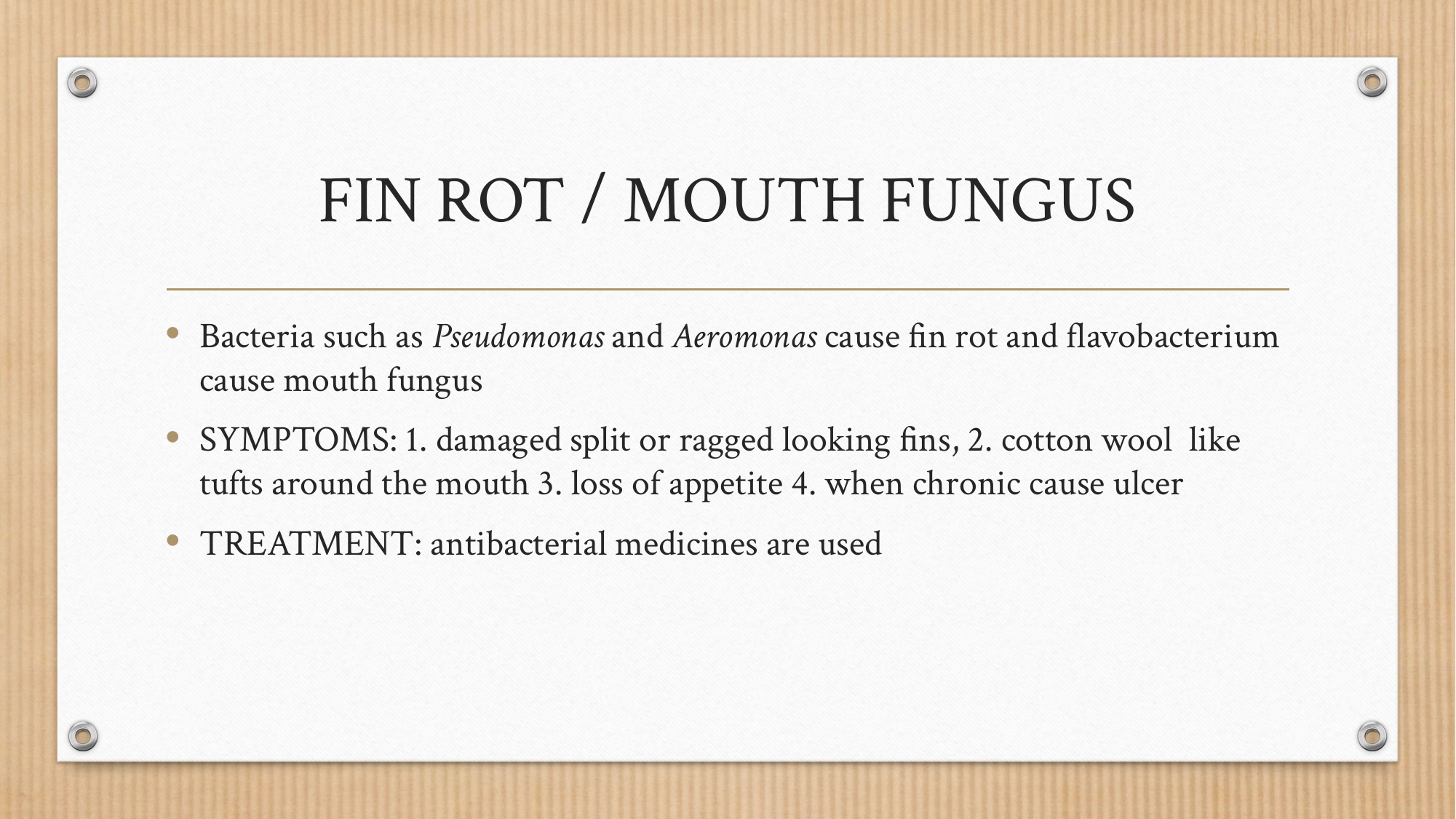

# FIN ROT / MOUTH FUNGUS
Bacteria such as Pseudomonas and Aeromonas cause fin rot and flavobacterium cause mouth fungus
SYMPTOMS: 1. damaged split or ragged looking fins, 2. cotton wool  like tufts around the mouth 3. loss of appetite 4. when chronic cause ulcer
TREATMENT: antibacterial medicines are used